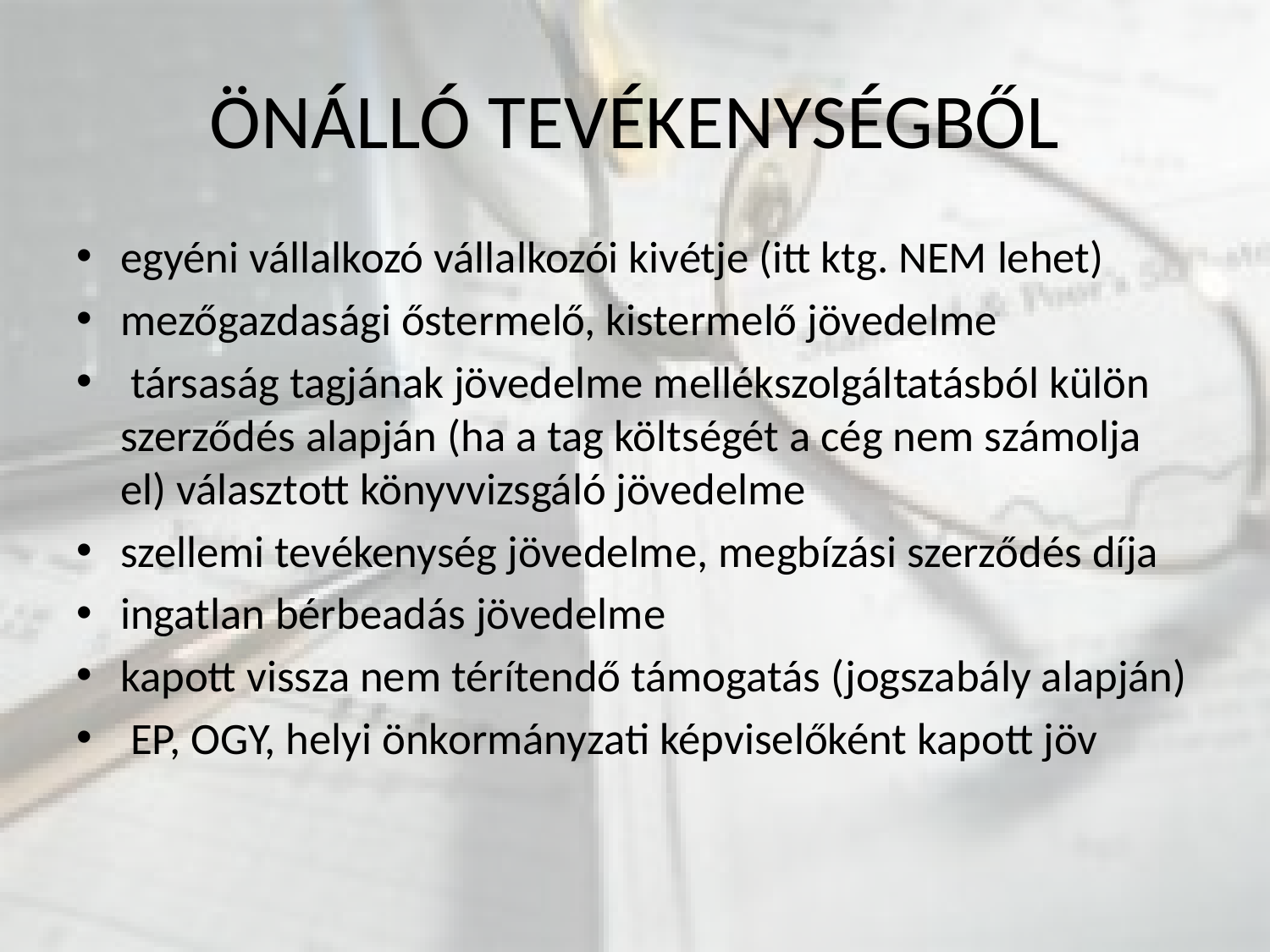

# ÖNÁLLÓ TEVÉKENYSÉGBŐL
egyéni vállalkozó vállalkozói kivétje (itt ktg. NEM lehet)
mezőgazdasági őstermelő, kistermelő jövedelme
 társaság tagjának jövedelme mellékszolgáltatásból külön szerződés alapján (ha a tag költségét a cég nem számolja el) választott könyvvizsgáló jövedelme
szellemi tevékenység jövedelme, megbízási szerződés díja
ingatlan bérbeadás jövedelme
kapott vissza nem térítendő támogatás (jogszabály alapján)
 EP, OGY, helyi önkormányzati képviselőként kapott jöv